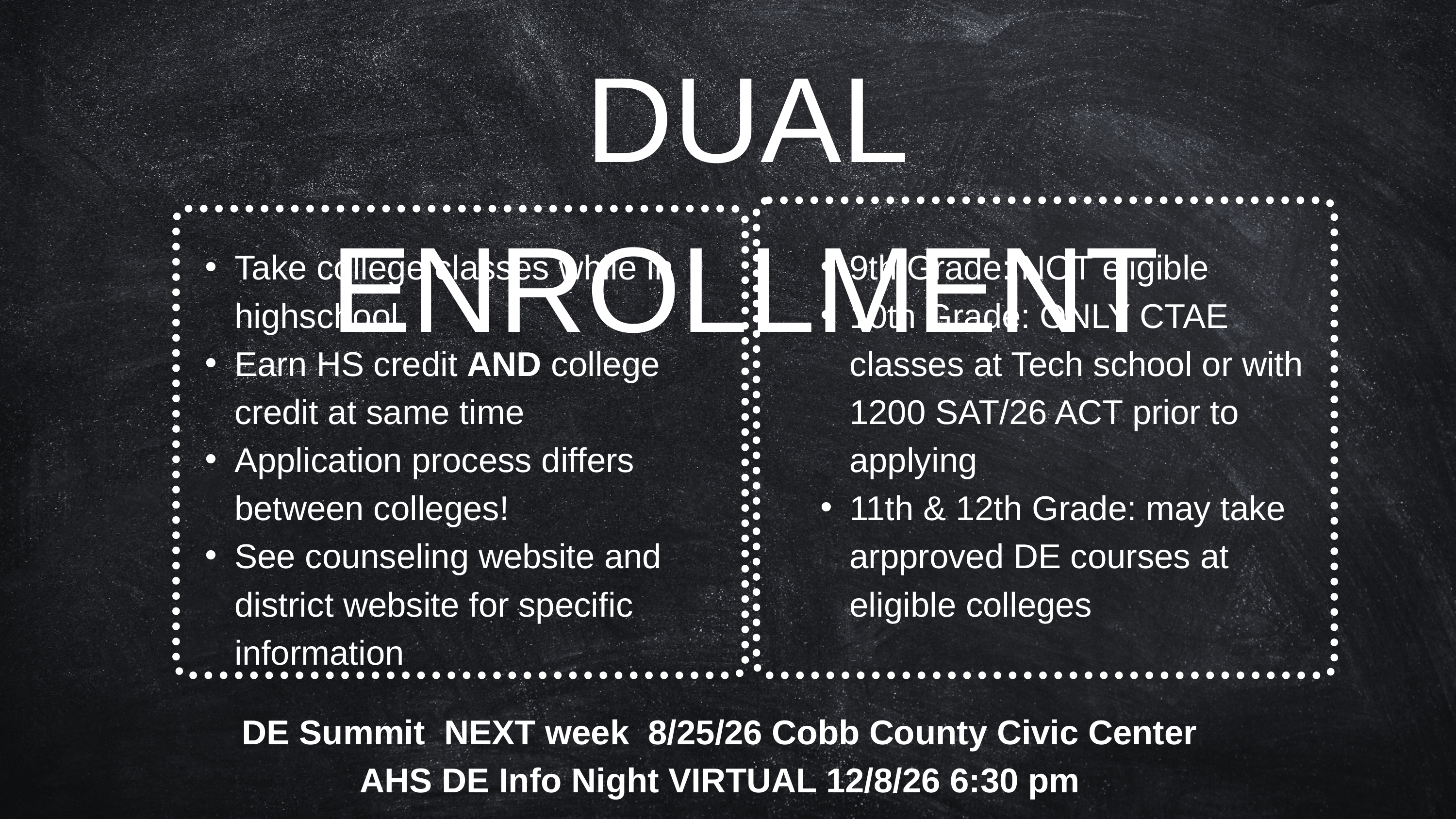

DUAL ENROLLMENT

Take college classes while in highschool
Earn HS credit AND college credit at same time
Application process differs between colleges!
See counseling website and district website for specific information
9th Grade: NOT eligible
10th Grade: ONLY CTAE classes at Tech school or with 1200 SAT/26 ACT prior to applying
11th & 12th Grade: may take arpproved DE courses at eligible colleges

DE Summit  NEXT week  8/25/26 Cobb County Civic Center
AHS DE Info Night VIRTUAL 12/8/26 6:30 pm